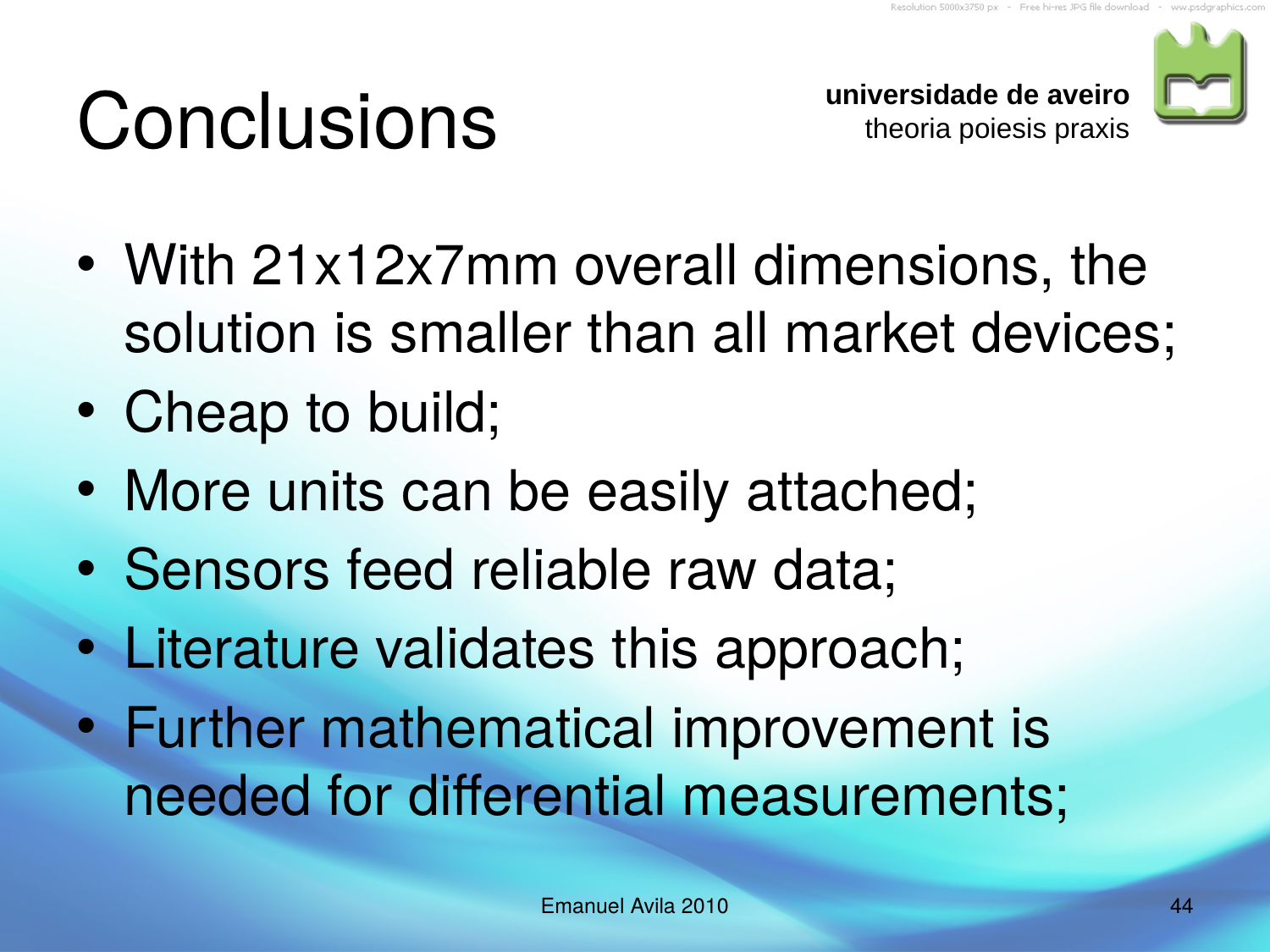

# Conclusions
With 21x12x7mm overall dimensions, the solution is smaller than all market devices;
Cheap to build;
More units can be easily attached;
Sensors feed reliable raw data;
Literature validates this approach;
Further mathematical improvement is needed for differential measurements;
Emanuel Avila 2010
44